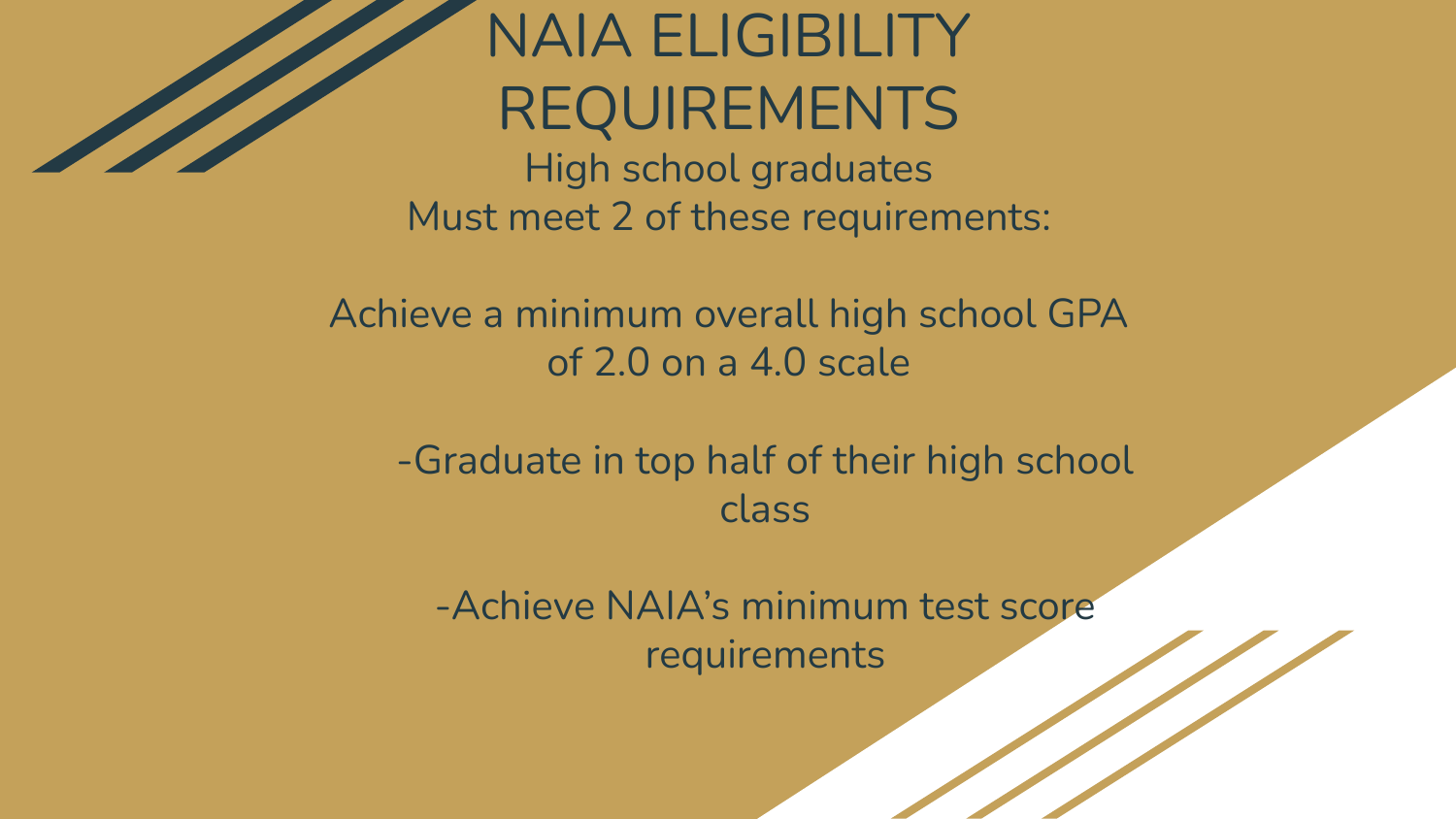

# NAIA ELIGIBILITY REQUIREMENTS
High school graduates
Must meet 2 of these requirements:

Achieve a minimum overall high school GPA of 2.0 on a 4.0 scale

-Graduate in top half of their high school class

-Achieve NAIA’s minimum test score requirements